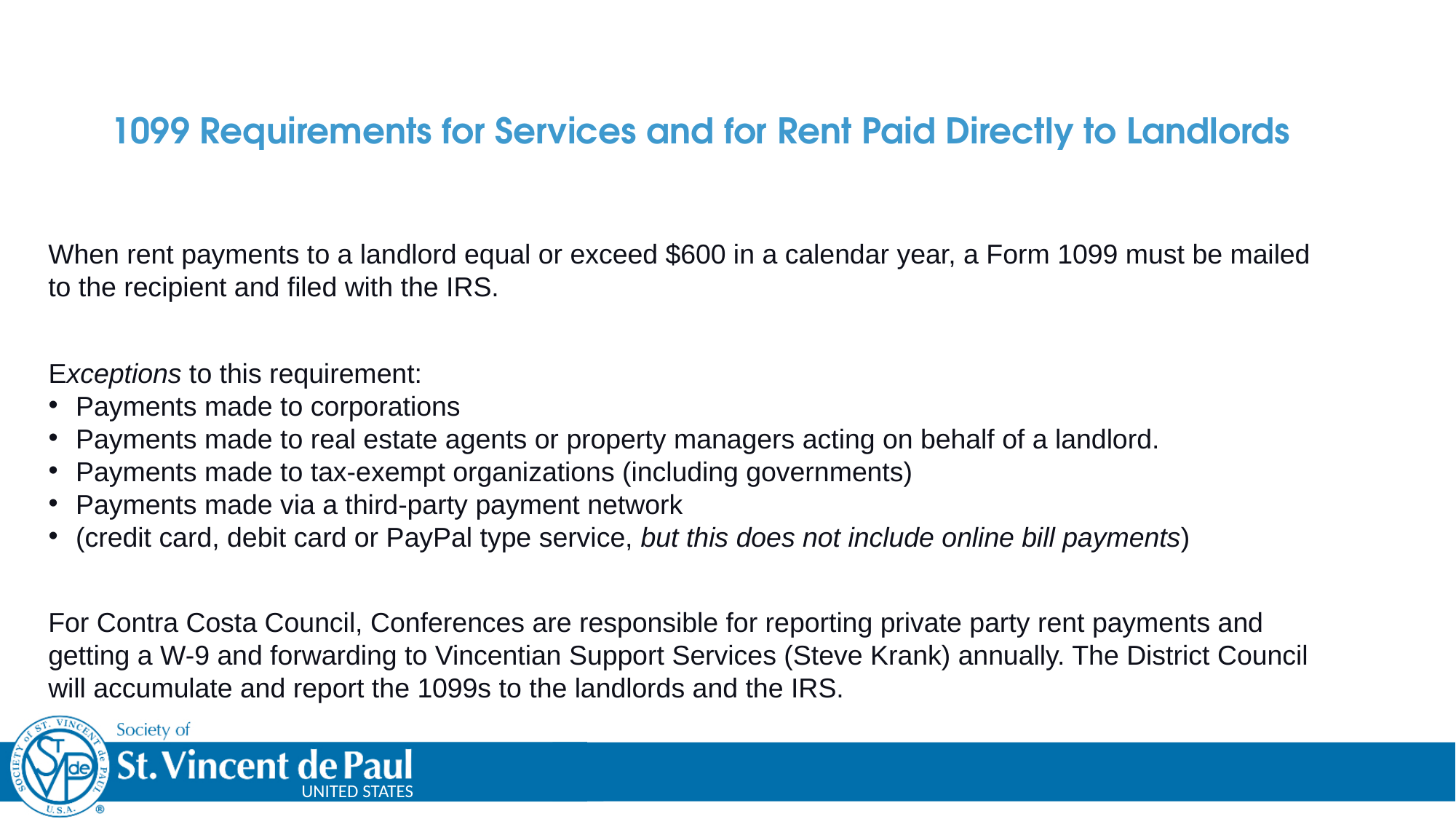

# 1099 Requirements for Services and for Rent Paid Directly to Landlords
When rent payments to a landlord equal or exceed $600 in a calendar year, a Form 1099 must be mailed to the recipient and filed with the IRS.
Exceptions to this requirement:
Payments made to corporations
Payments made to real estate agents or property managers acting on behalf of a landlord.
Payments made to tax-exempt organizations (including governments)
Payments made via a third-party payment network
(credit card, debit card or PayPal type service, but this does not include online bill payments)
For Contra Costa Council, Conferences are responsible for reporting private party rent payments and getting a W-9 and forwarding to Vincentian Support Services (Steve Krank) annually. The District Council will accumulate and report the 1099s to the landlords and the IRS.